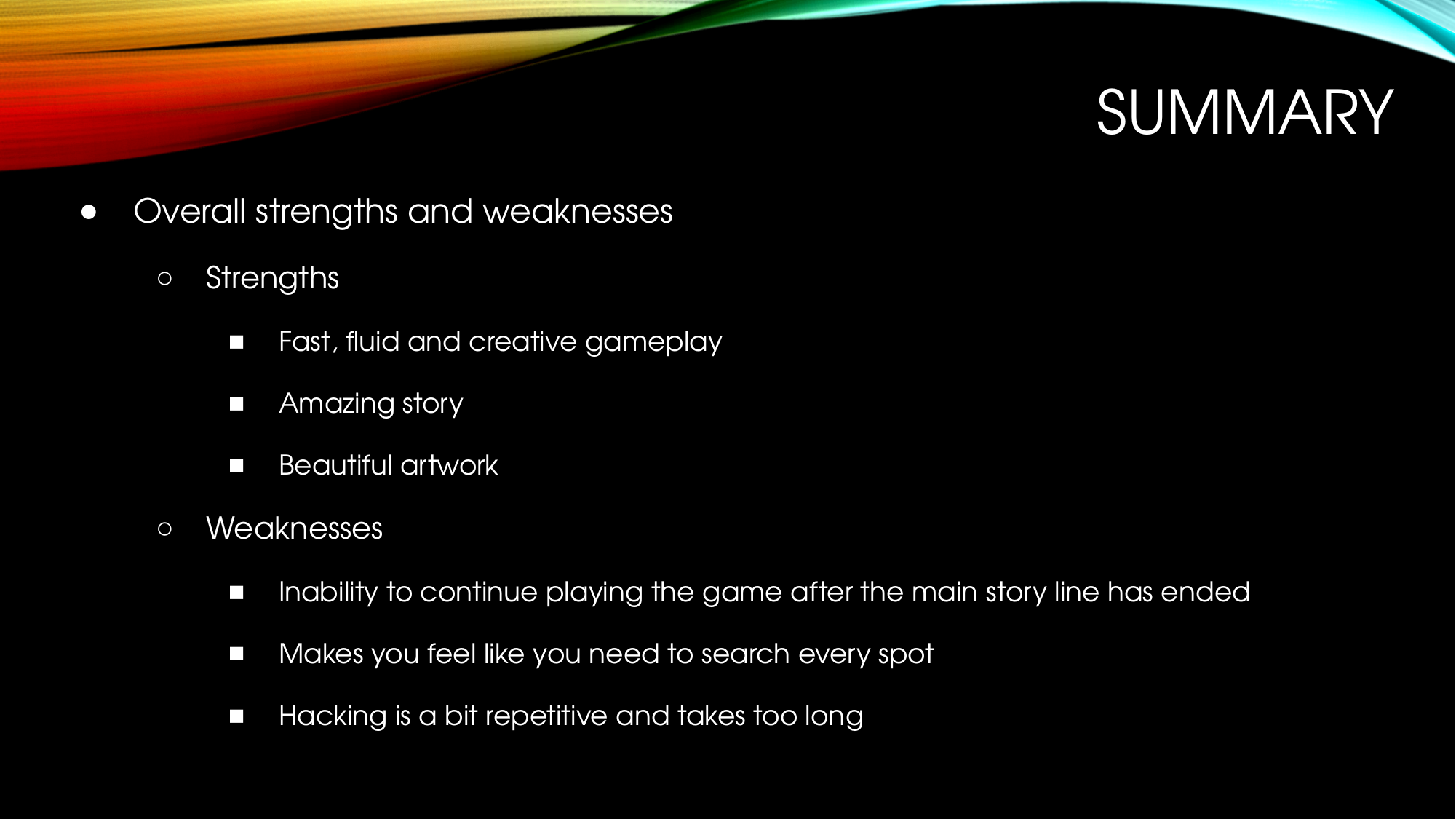

# Summary
Overall strengths and weaknesses
Strengths
Fast, fluid and creative gameplay
Amazing story
Beautiful artwork
Weaknesses
Inability to continue playing the game after the main story line has ended
Makes you feel like you need to search every spot
Hacking is a bit repetitive and takes too long